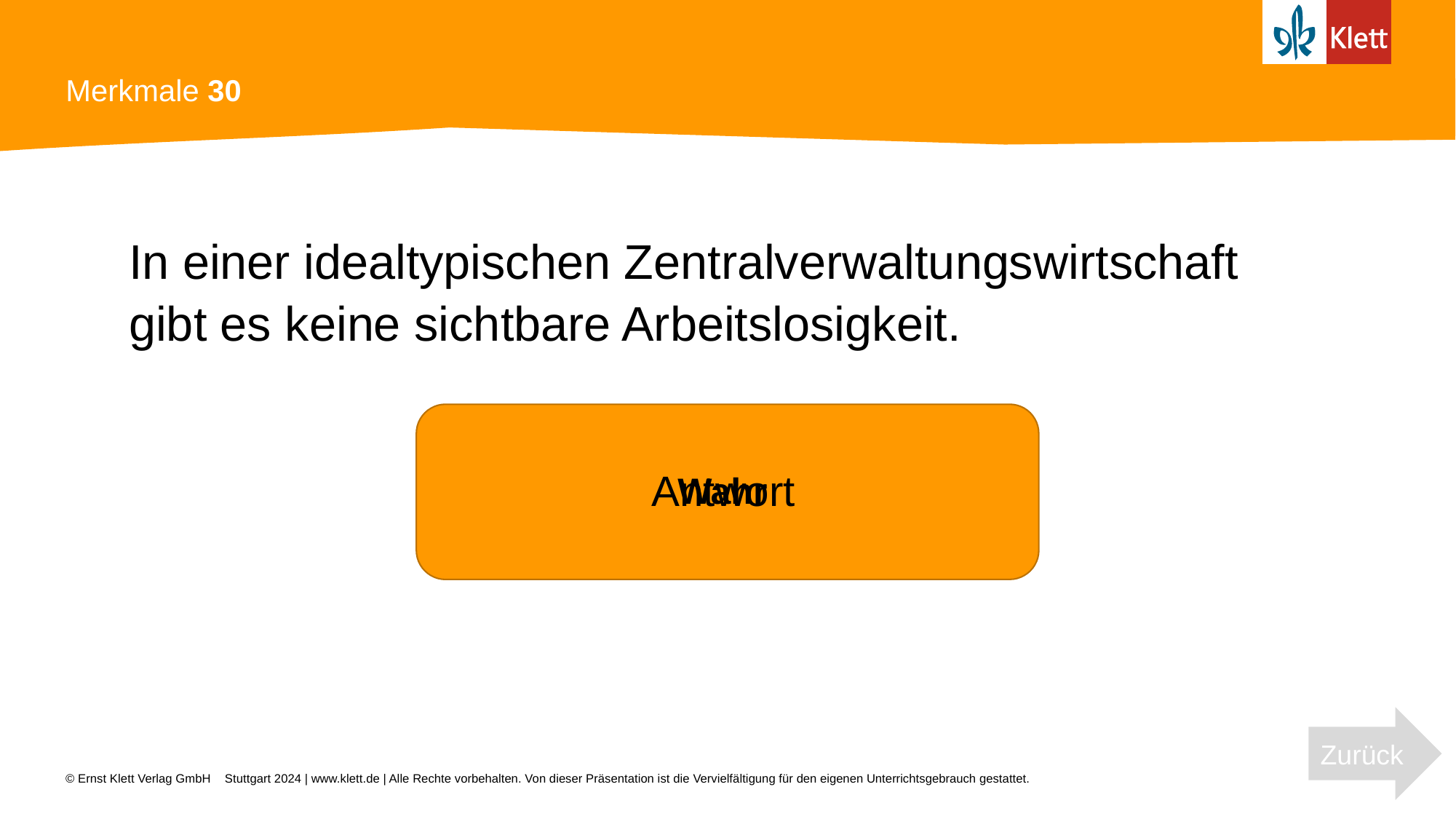

# Merkmale 30
In einer idealtypischen Zentralverwaltungswirtschaft gibt es keine sichtbare Arbeitslosigkeit.

Antwort
Wahr
Zurück
Stuttgart 2024 | www.klett.de | Alle Rechte vorbehalten. Von dieser Präsentation ist die Vervielfältigung für den eigenen Unterrichtsgebrauch gestattet.